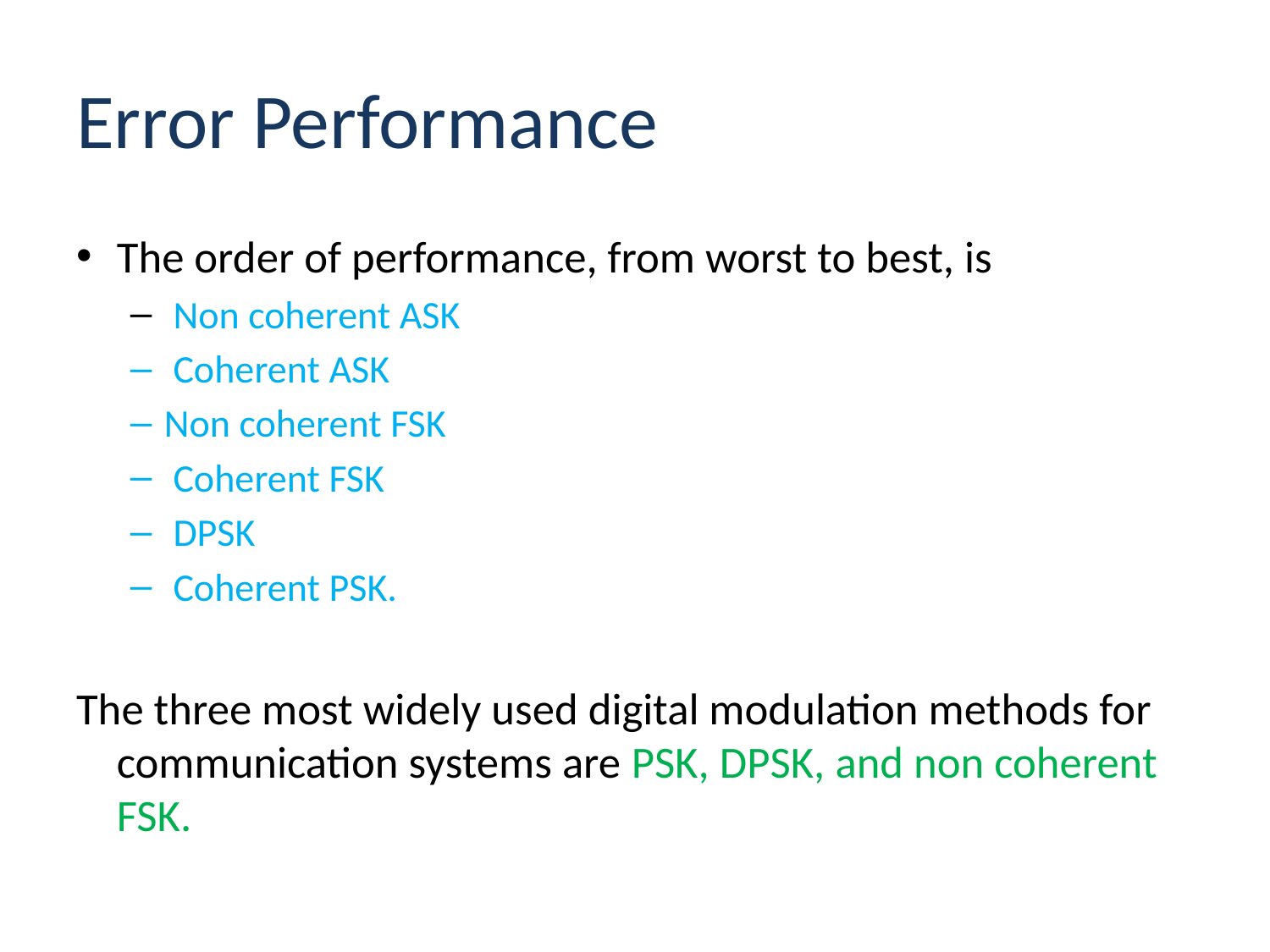

# Error Performance
The order of performance, from worst to best, is
 Non coherent ASK
 Coherent ASK
Non coherent FSK
 Coherent FSK
 DPSK
 Coherent PSK.

The three most widely used digital modulation methods for communication systems are PSK, DPSK, and non coherent FSK.